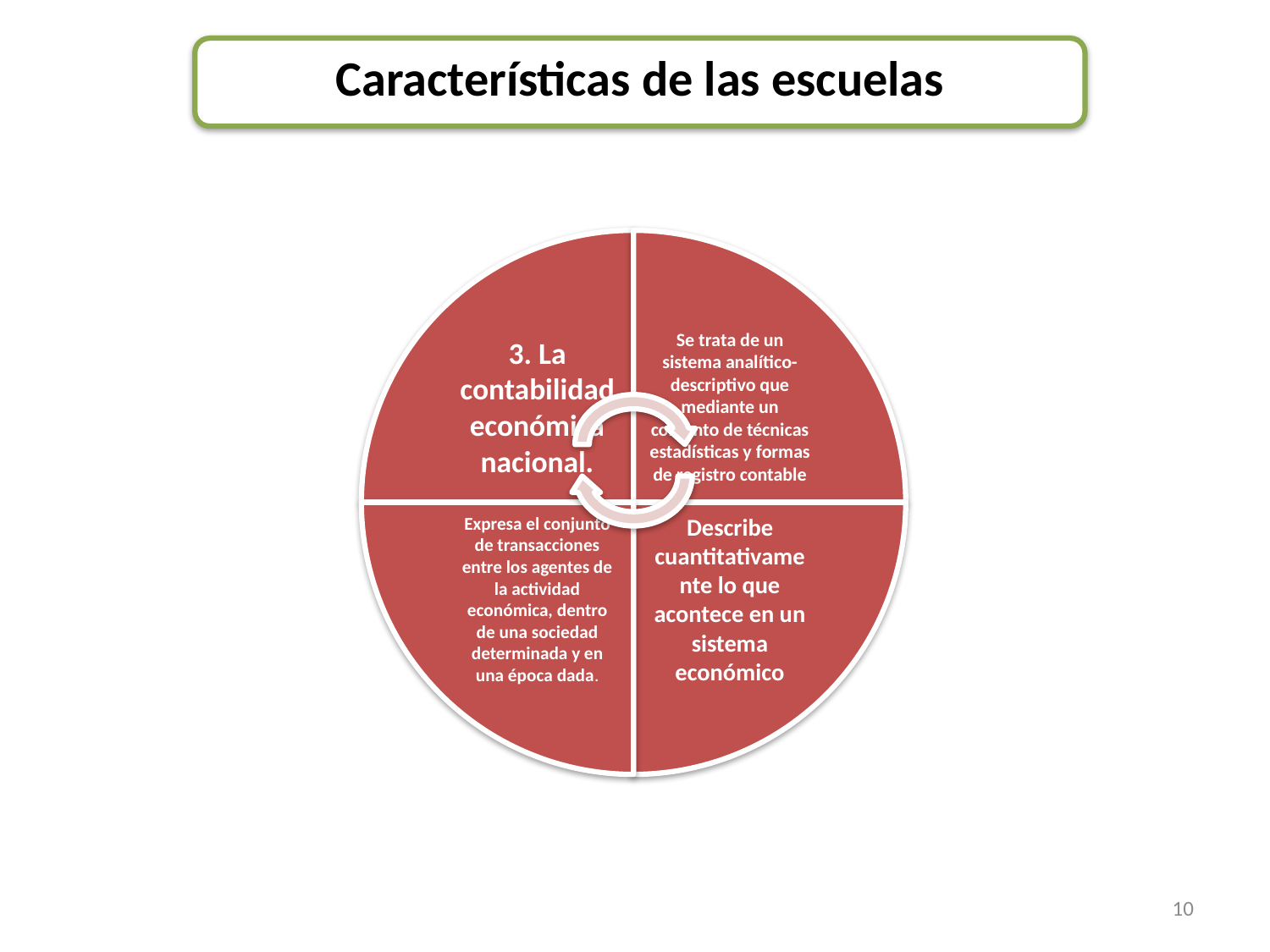

Características de las escuelas
3. La contabilidad económica nacional.
Se trata de un sistema analítico-descriptivo que mediante un conjunto de técnicas estadísticas y formas de registro contable
Describe cuantitativamente lo que acontece en un sistema económico
Expresa el conjunto de transacciones entre los agentes de la actividad económica, dentro de una sociedad determinada y en una época dada.
10